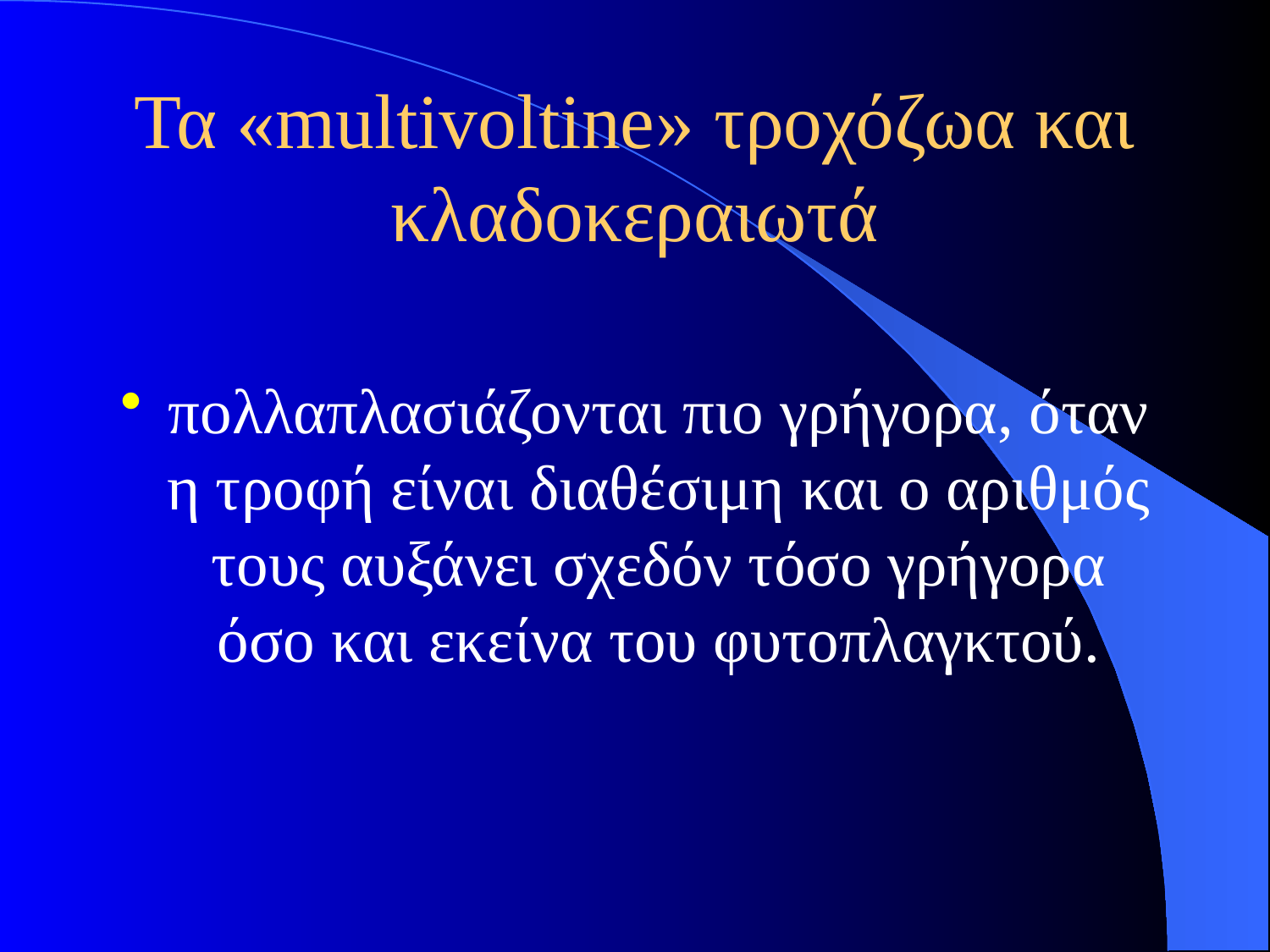

# Τα «multivoltine» τροχόζωα και κλαδοκεραιωτά

πολλαπλασιάζονται πιο γρήγορα, όταν η τροφή είναι διαθέσιμη και ο αριθμός τους αυξάνει σχεδόν τόσο γρήγορα όσο και εκείνα του φυτοπλαγκτού.